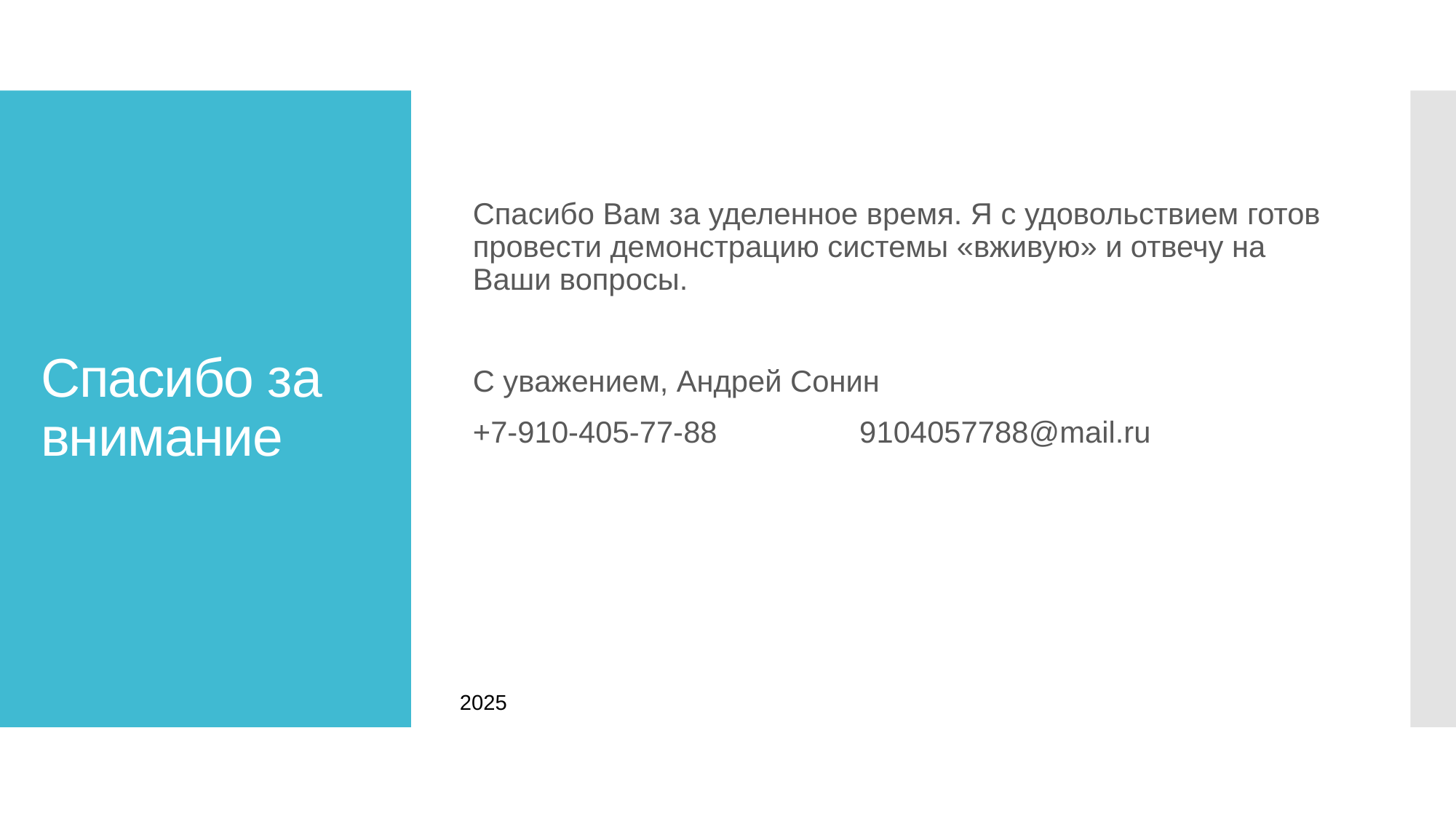

Спасибо Вам за уделенное время. Я с удовольствием готов провести демонстрацию системы «вживую» и отвечу на Ваши вопросы.

С уважением, Андрей Сонин
+7-910-405-77-88                 9104057788@mail.ru

# Спасибо за внимание
2025